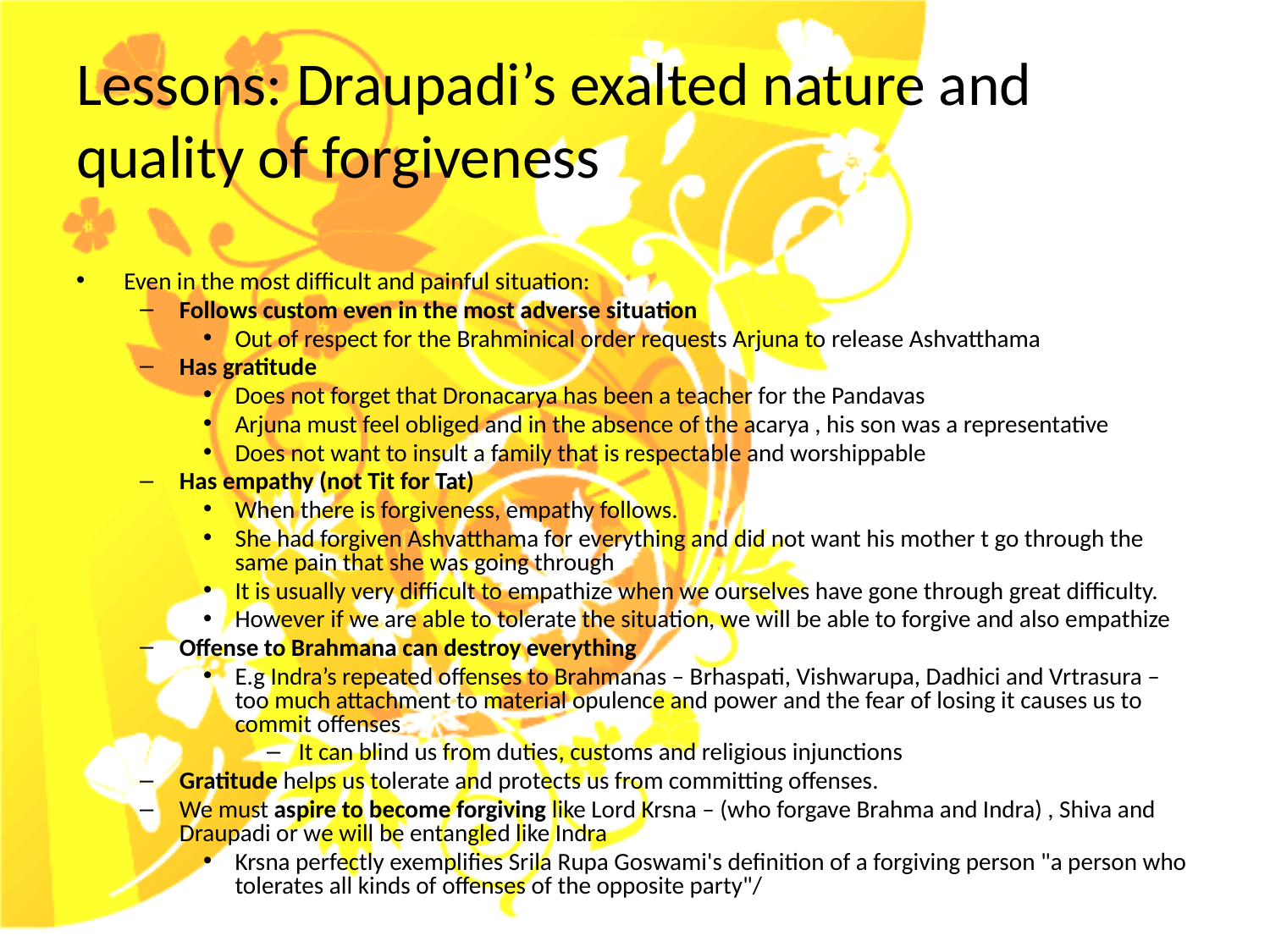

# Lessons: Draupadi’s exalted nature and quality of forgiveness
Even in the most difficult and painful situation:
Follows custom even in the most adverse situation
Out of respect for the Brahminical order requests Arjuna to release Ashvatthama
Has gratitude
Does not forget that Dronacarya has been a teacher for the Pandavas
Arjuna must feel obliged and in the absence of the acarya , his son was a representative
Does not want to insult a family that is respectable and worshippable
Has empathy (not Tit for Tat)
When there is forgiveness, empathy follows.
She had forgiven Ashvatthama for everything and did not want his mother t go through the same pain that she was going through
It is usually very difficult to empathize when we ourselves have gone through great difficulty.
However if we are able to tolerate the situation, we will be able to forgive and also empathize
Offense to Brahmana can destroy everything
E.g Indra’s repeated offenses to Brahmanas – Brhaspati, Vishwarupa, Dadhici and Vrtrasura – too much attachment to material opulence and power and the fear of losing it causes us to commit offenses
It can blind us from duties, customs and religious injunctions
Gratitude helps us tolerate and protects us from committing offenses.
We must aspire to become forgiving like Lord Krsna – (who forgave Brahma and Indra) , Shiva and Draupadi or we will be entangled like Indra
Krsna perfectly exemplifies Srila Rupa Goswami's definition of a forgiving person "a person who tolerates all kinds of offenses of the opposite party"/